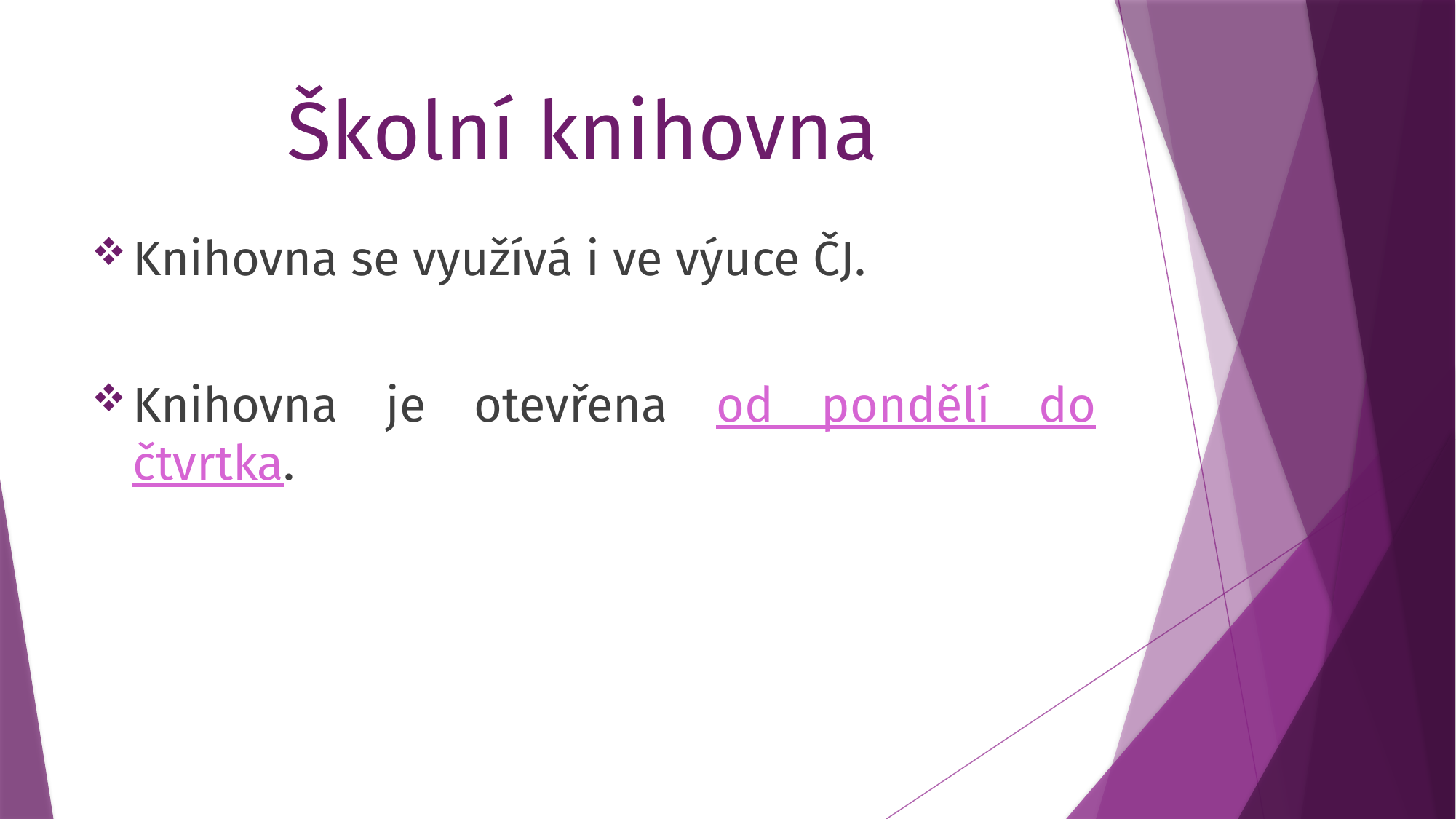

# Školní knihovna
Knihovna se využívá i ve výuce ČJ.

Knihovna je otevřena od pondělí do čtvrtka.